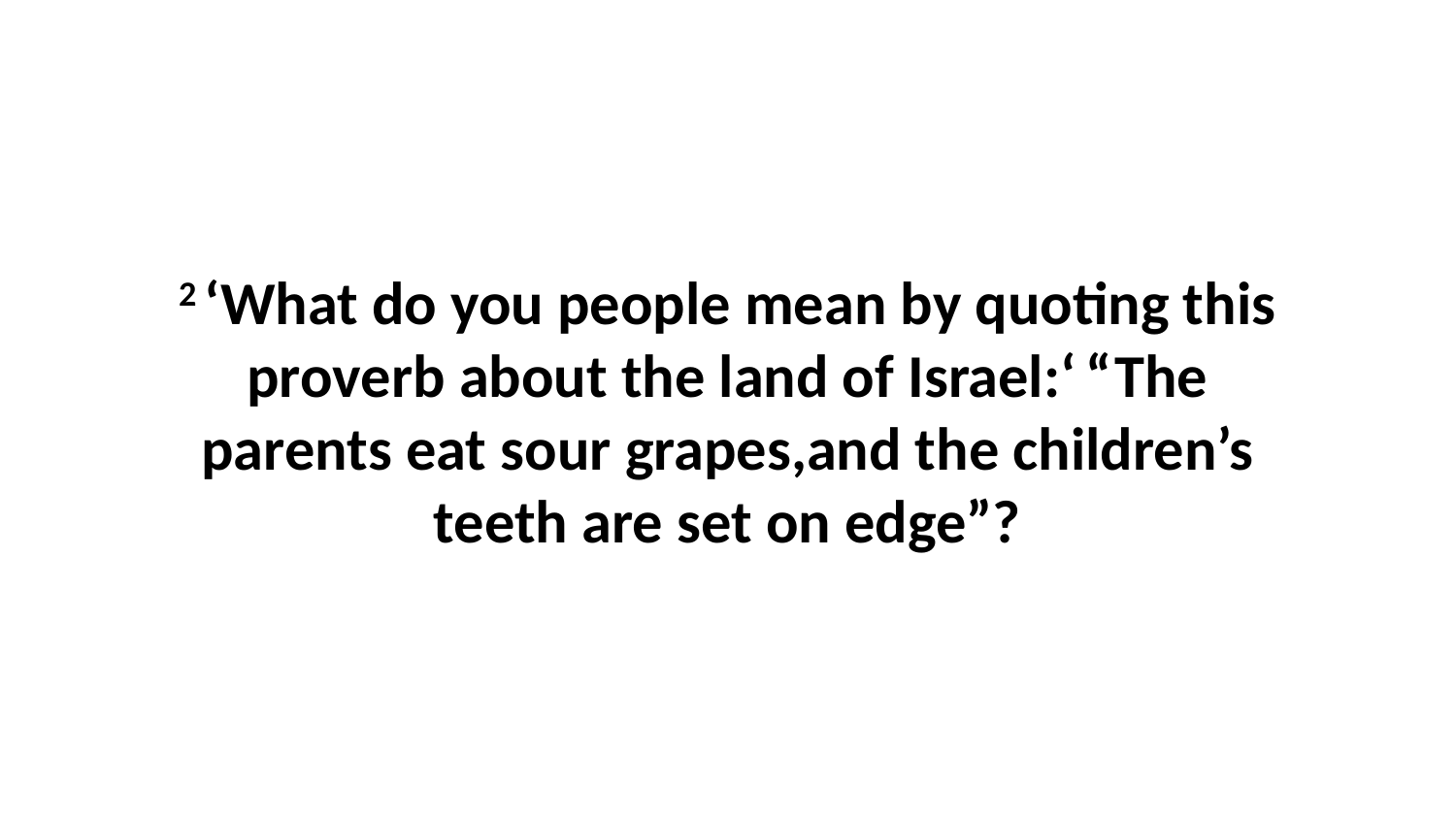

2 ‘What do you people mean by quoting this proverb about the land of Israel:‘ “The parents eat sour grapes,and the children’s teeth are set on edge”?